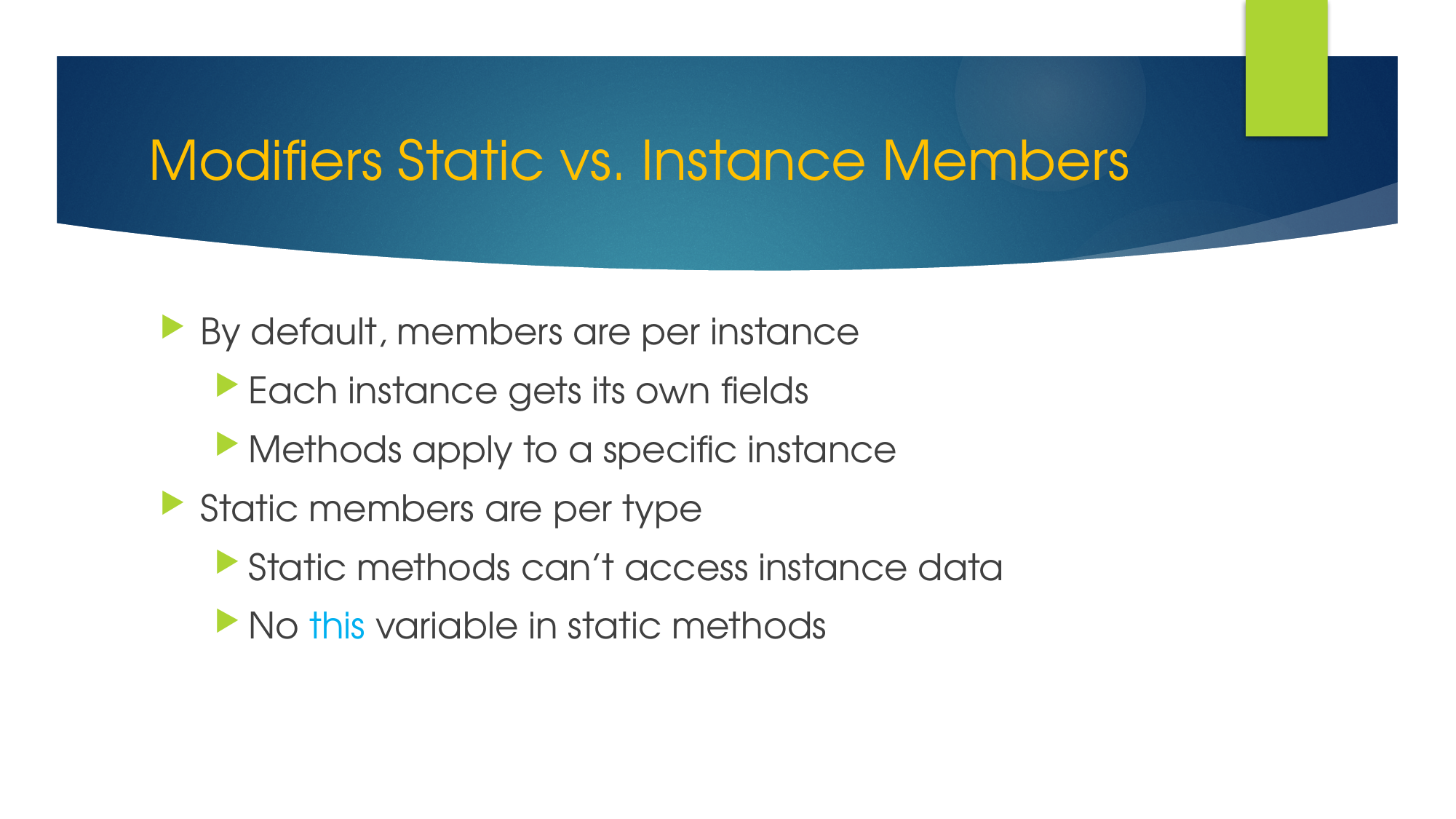

# Modifiers Static vs. Instance Members
By default, members are per instance
Each instance gets its own fields
Methods apply to a specific instance
Static members are per type
Static methods can’t access instance data
No this variable in static methods